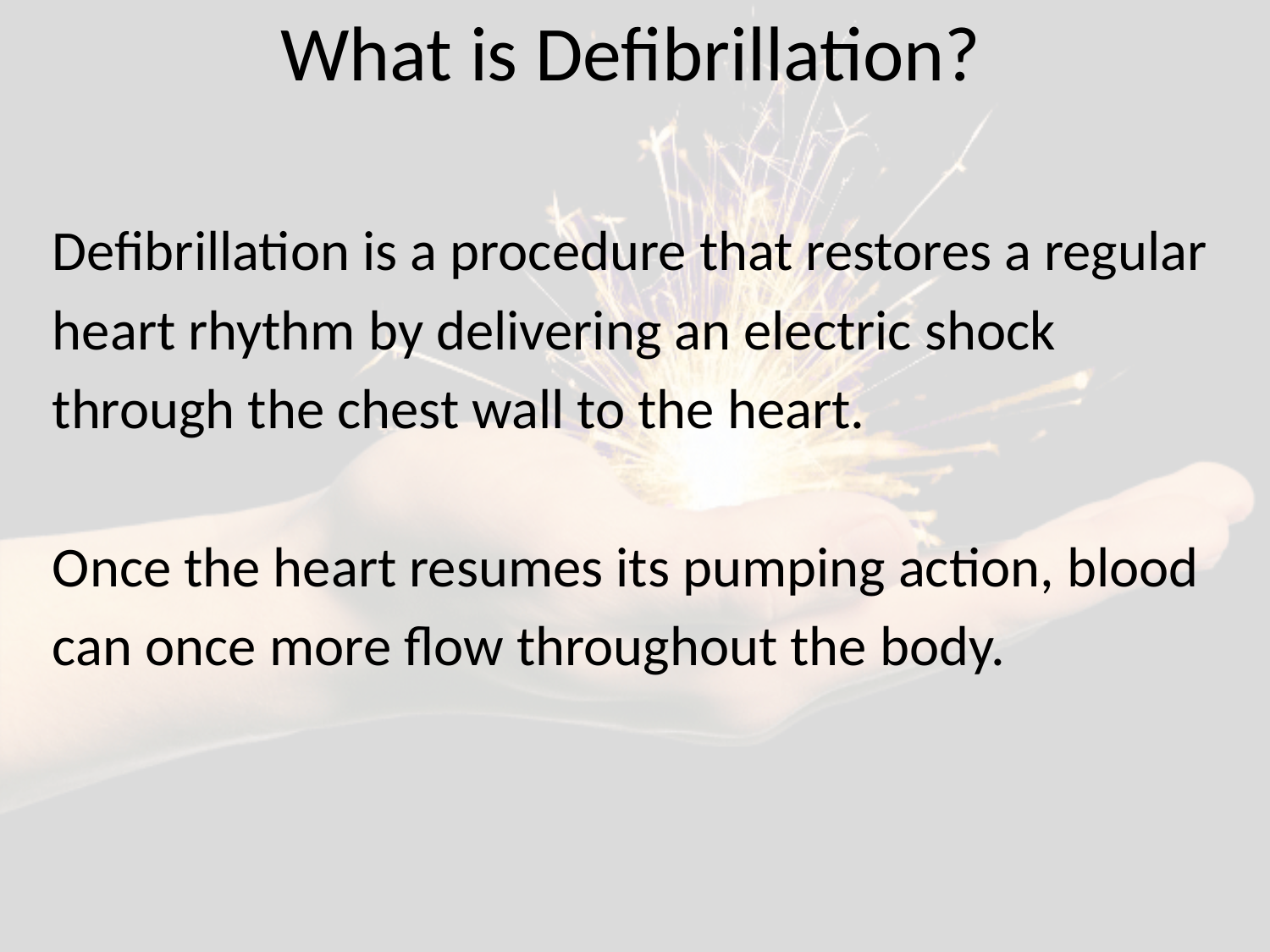

# What is Defibrillation?

Defibrillation is a procedure that restores a regular
heart rhythm by delivering an electric shock
through the chest wall to the heart.

Once the heart resumes its pumping action, blood
can once more flow throughout the body.